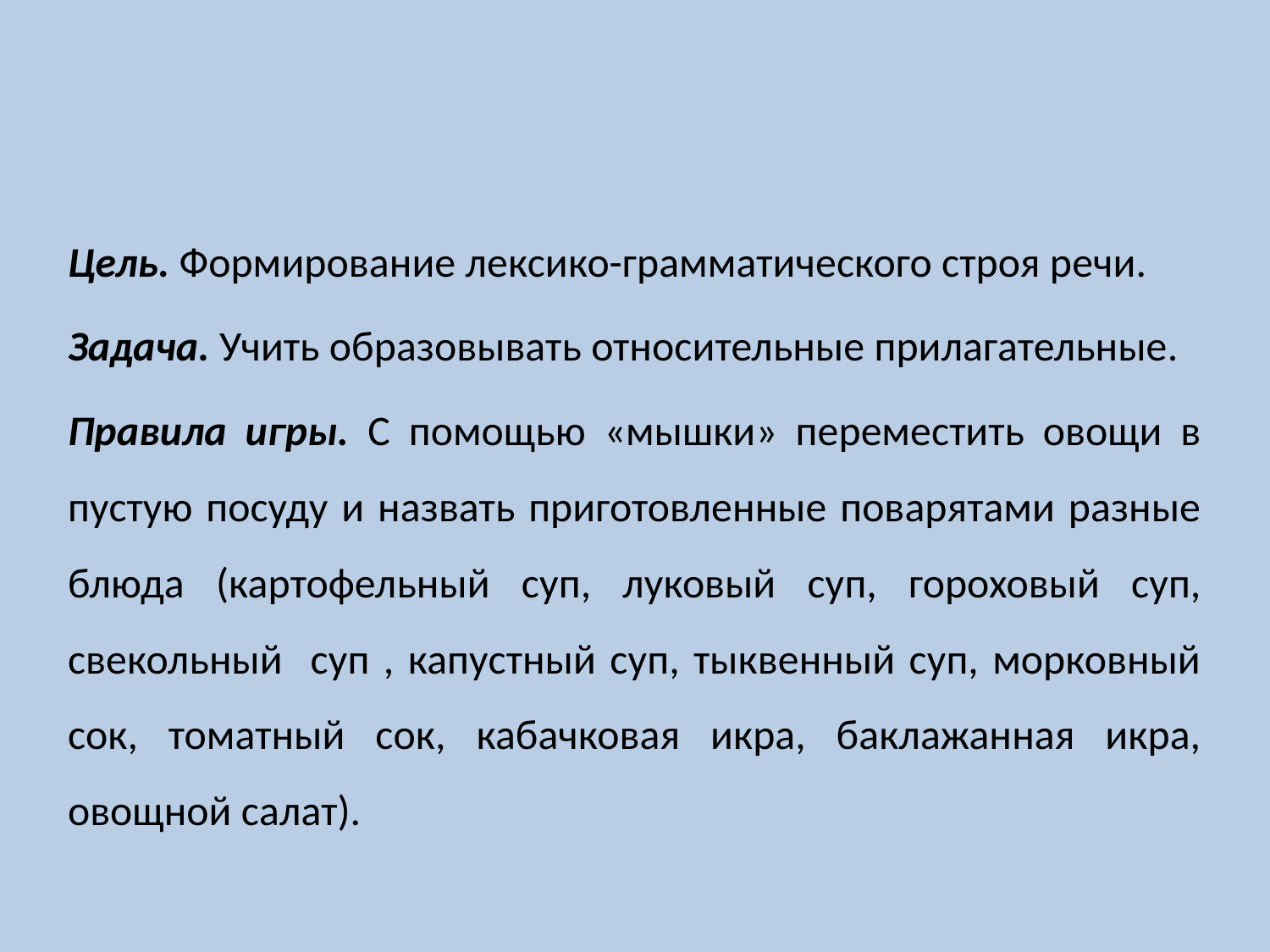

Цель. Формирование лексико-грамматического строя речи.
Задача. Учить образовывать относительные прилагательные.
Правила игры. С помощью «мышки» переместить овощи в пустую посуду и назвать приготовленные поварятами разные блюда (картофельный суп, луковый суп, гороховый суп, свекольный  суп , капустный суп, тыквенный суп, морковный сок, томатный сок, кабачковая икра, баклажанная икра, овощной салат).

#